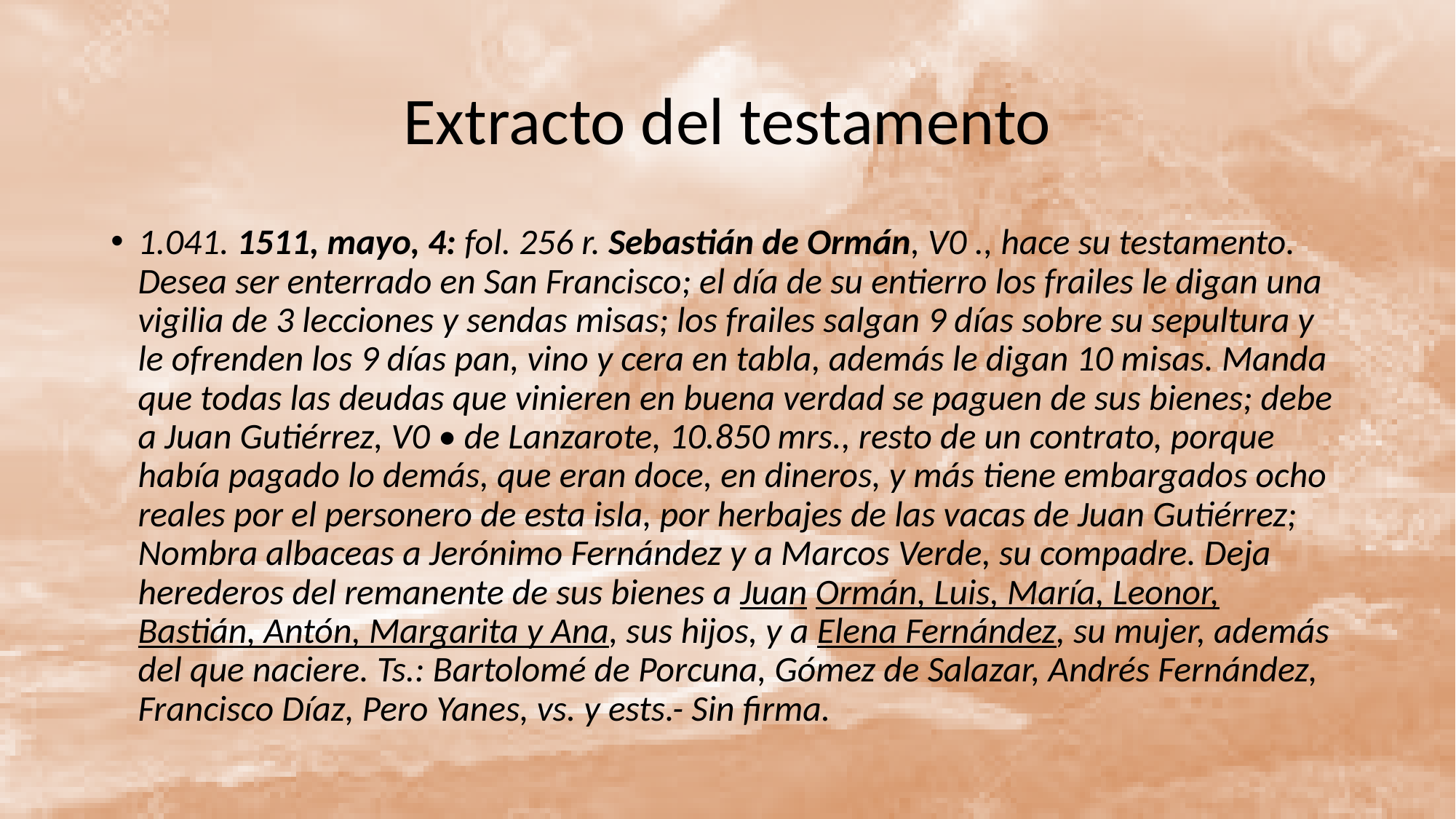

# Extracto del testamento
1.041. 1511, mayo, 4: fol. 256 r. Sebastián de Ormán, V0 ., hace su testamento. Desea ser enterrado en San Francisco; el día de su entierro los frailes le digan una vigilia de 3 lecciones y sendas misas; los frailes salgan 9 días sobre su sepultura y le ofrenden los 9 días pan, vino y cera en tabla, además le digan 10 misas. Manda que todas las deudas que vinieren en buena verdad se paguen de sus bienes; debe a Juan Gutiérrez, V0 • de Lanzarote, 10.850 mrs., resto de un contrato, porque había pagado lo demás, que eran doce, en dineros, y más tiene embargados ocho reales por el personero de esta isla, por herbajes de las vacas de Juan Gutiérrez; Nombra albaceas a Jerónimo Fernández y a Marcos Verde, su compadre. Deja herederos del remanente de sus bienes a Juan Ormán, Luis, María, Leonor, Bastián, Antón, Margarita y Ana, sus hijos, y a Elena Fernández, su mujer, además del que naciere. Ts.: Bartolomé de Porcuna, Gómez de Salazar, Andrés Fernández, Francisco Díaz, Pero Yanes, vs. y ests.- Sin firma.